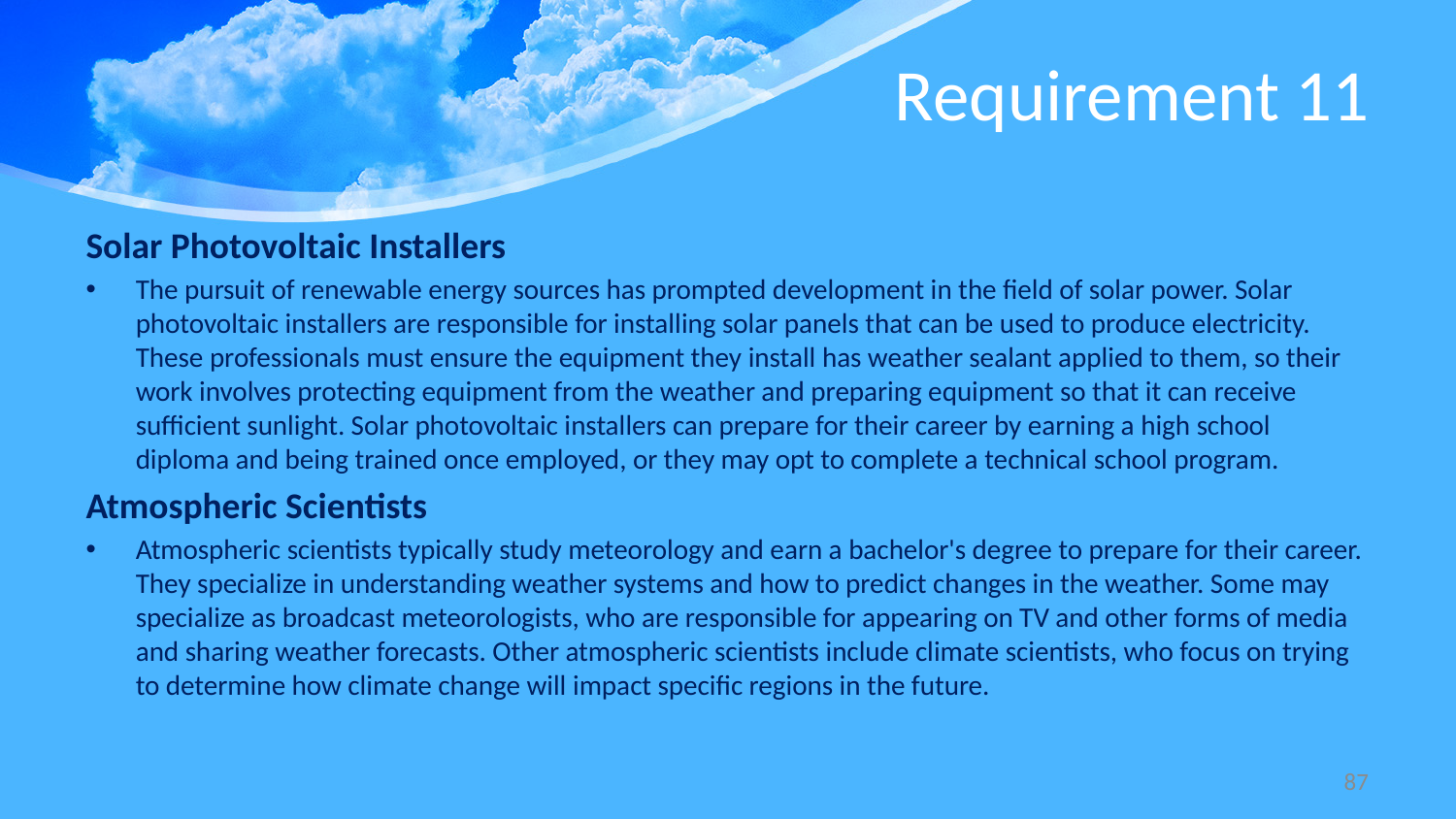

# Requirement 11
Solar Photovoltaic Installers
The pursuit of renewable energy sources has prompted development in the field of solar power. Solar photovoltaic installers are responsible for installing solar panels that can be used to produce electricity. These professionals must ensure the equipment they install has weather sealant applied to them, so their work involves protecting equipment from the weather and preparing equipment so that it can receive sufficient sunlight. Solar photovoltaic installers can prepare for their career by earning a high school diploma and being trained once employed, or they may opt to complete a technical school program.
Atmospheric Scientists
Atmospheric scientists typically study meteorology and earn a bachelor's degree to prepare for their career. They specialize in understanding weather systems and how to predict changes in the weather. Some may specialize as broadcast meteorologists, who are responsible for appearing on TV and other forms of media and sharing weather forecasts. Other atmospheric scientists include climate scientists, who focus on trying to determine how climate change will impact specific regions in the future.

87